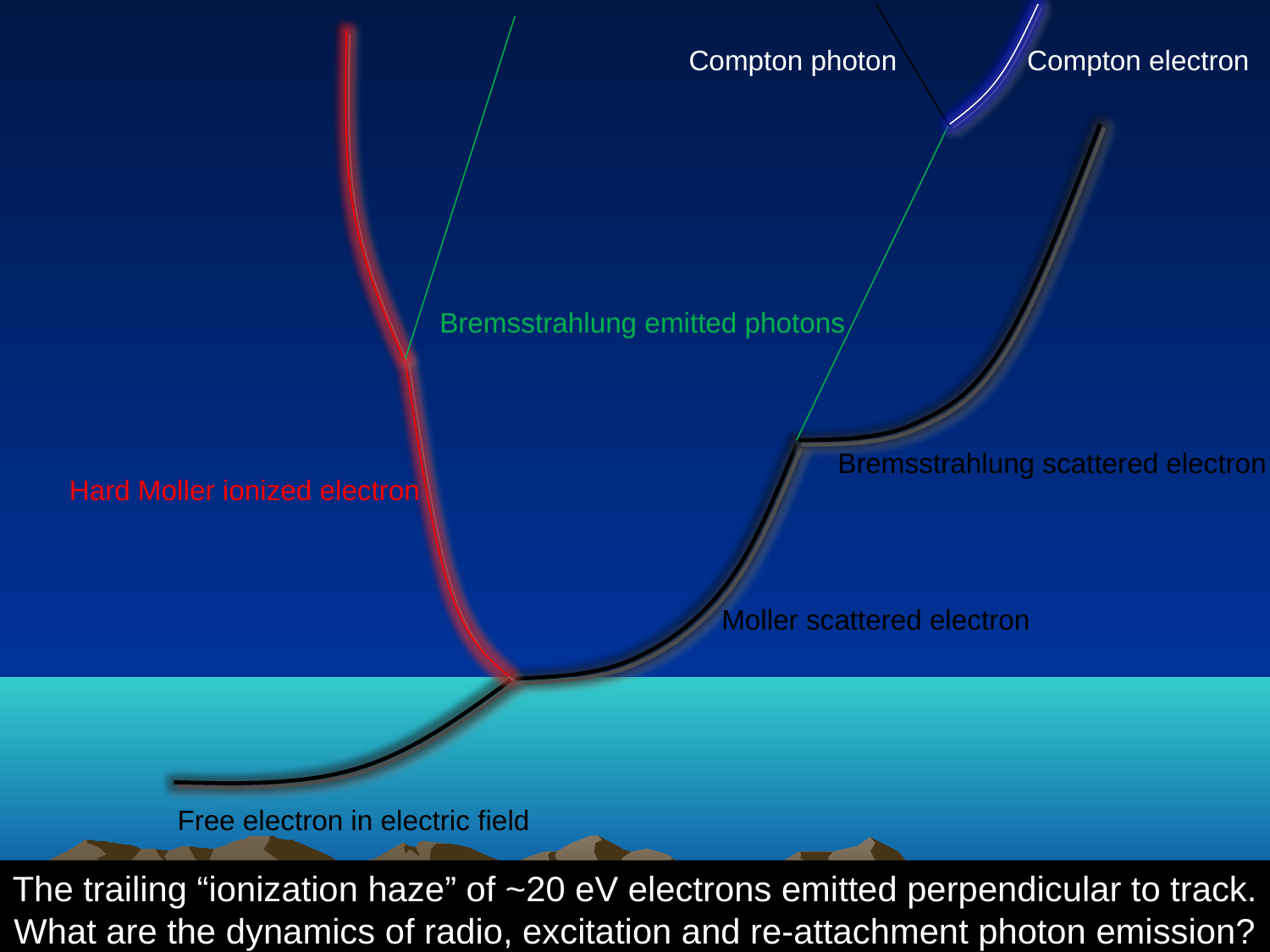

Compton photon
Compton electron

Bremsstrahlung emitted photons

Bremsstrahlung scattered electron

Hard Moller ionized electron
Moller scattered electron

Free electron in electric field
The trailing “ionization haze” of ~20 eV electrons emitted perpendicular to track.
What are the dynamics of radio, excitation and re-attachment photon emission?